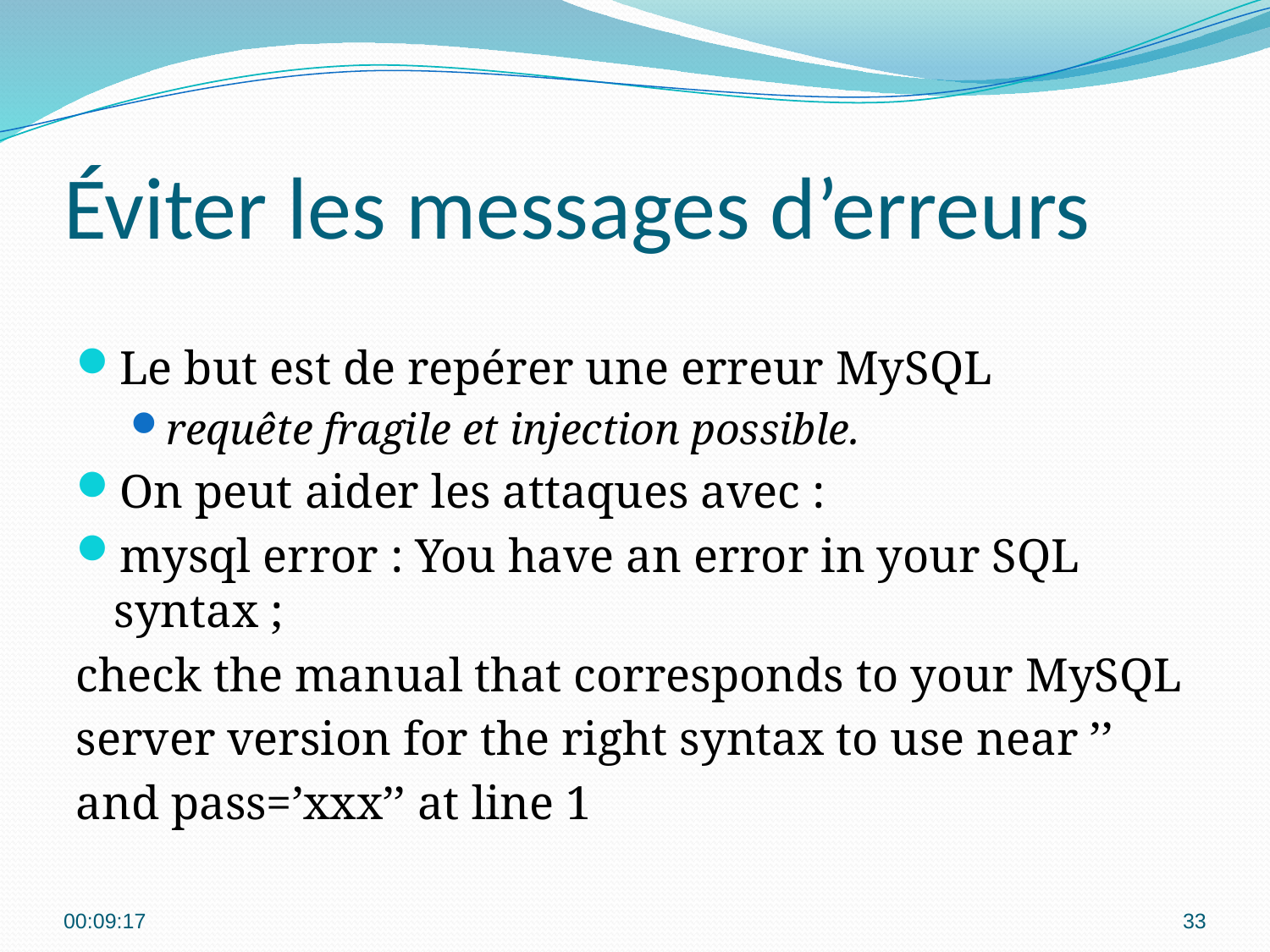

# Éviter les messages d’erreurs

Le but est de repérer une erreur MySQL
requête fragile et injection possible.
On peut aider les attaques avec :
mysql error : You have an error in your SQL syntax ;
check the manual that corresponds to your MySQL
server version for the right syntax to use near ’’
and pass=’xxx’’ at line 1
00:09:17
33